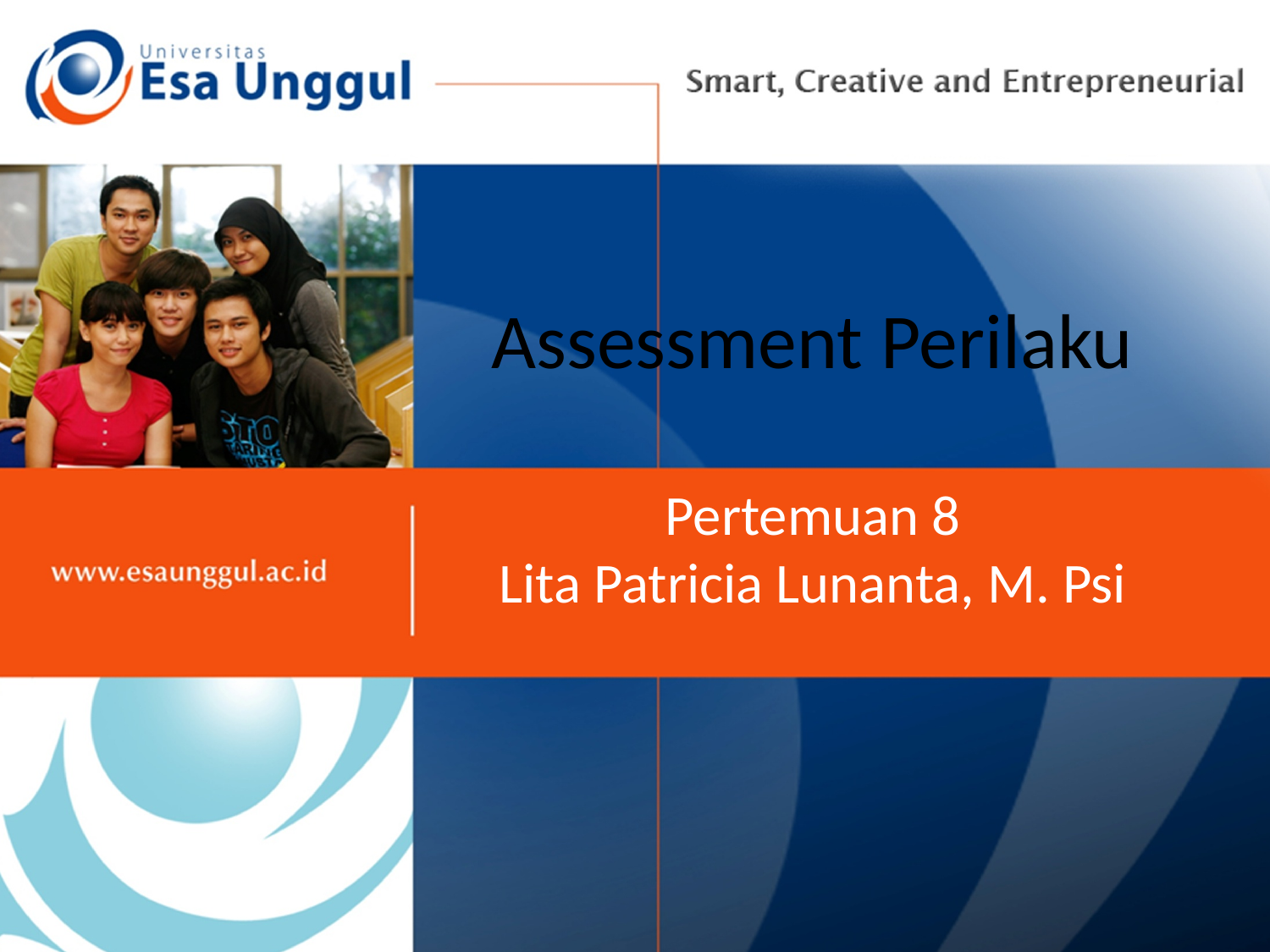

# Assessment Perilaku
Pertemuan 8
Lita Patricia Lunanta, M. Psi